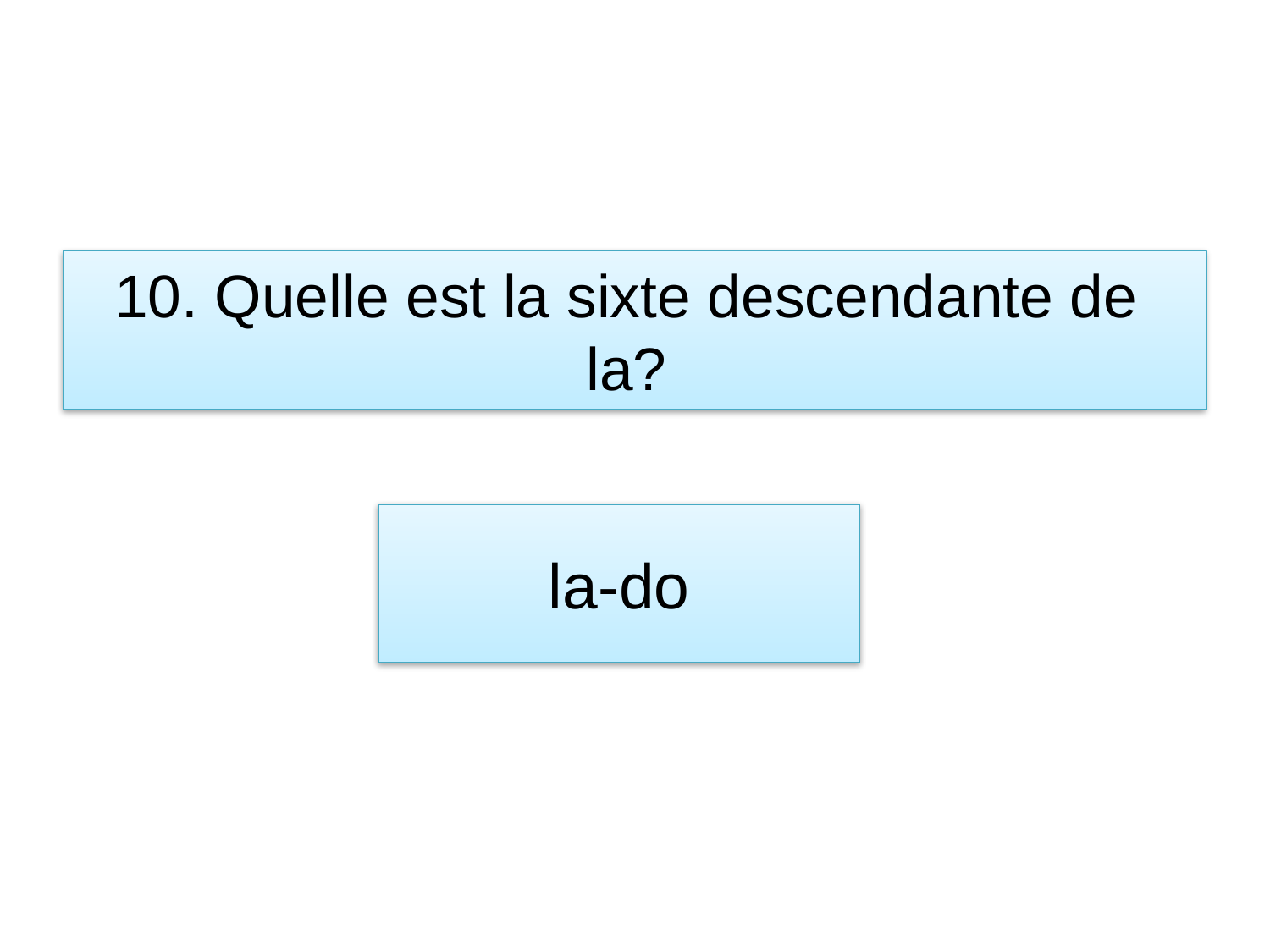

# 10. Quelle est la sixte descendante de la?
la-do